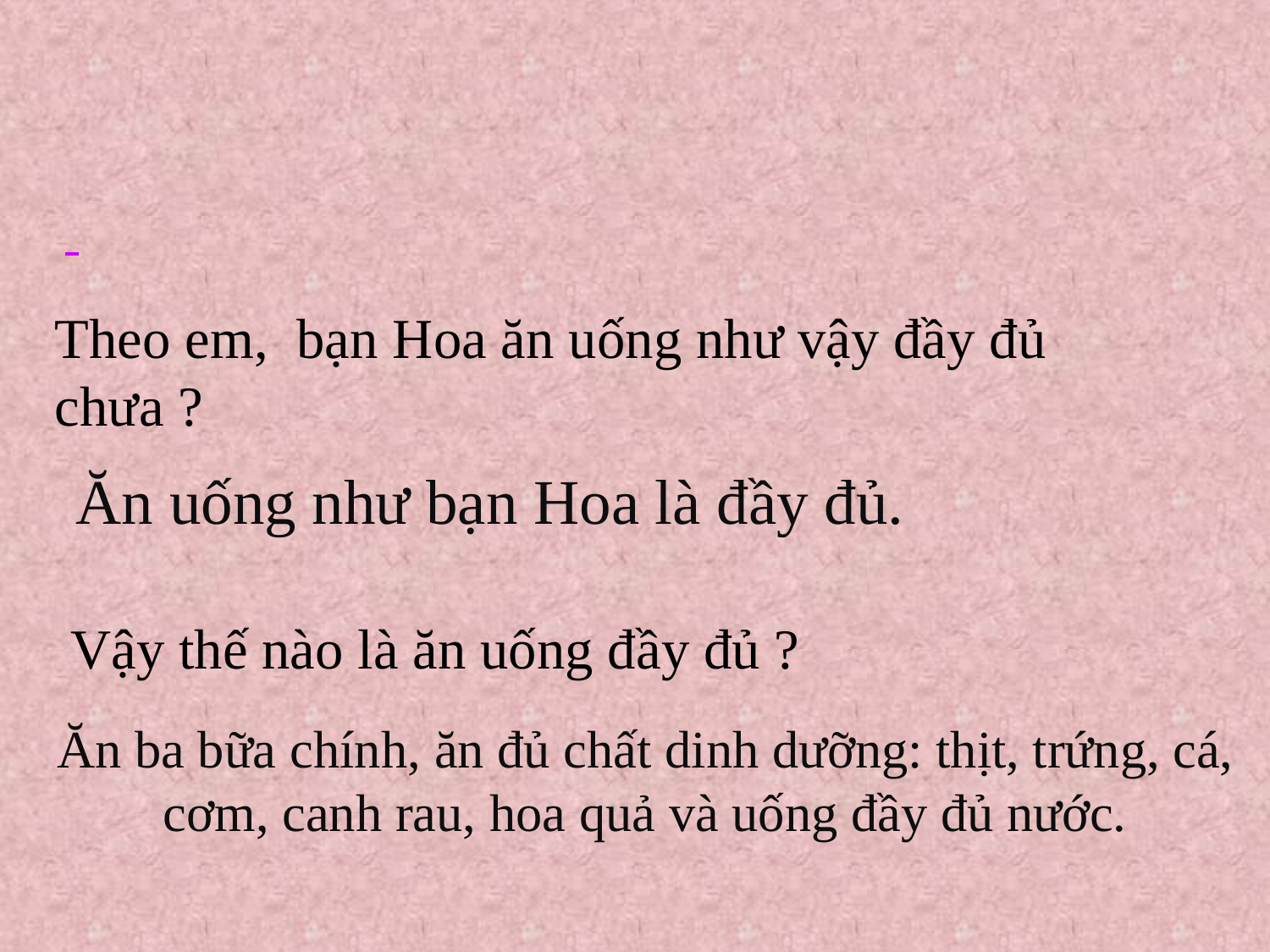

Theo em,  bạn Hoa ăn uống như vậy đầy đủ chưa ?

Ăn uống như bạn Hoa là đầy đủ.
 Vậy thế nào là ăn uống đầy đủ ?
Ăn ba bữa chính, ăn đủ chất dinh dưỡng: thịt, trứng, cá, cơm, canh rau, hoa quả và uống đầy đủ nước.